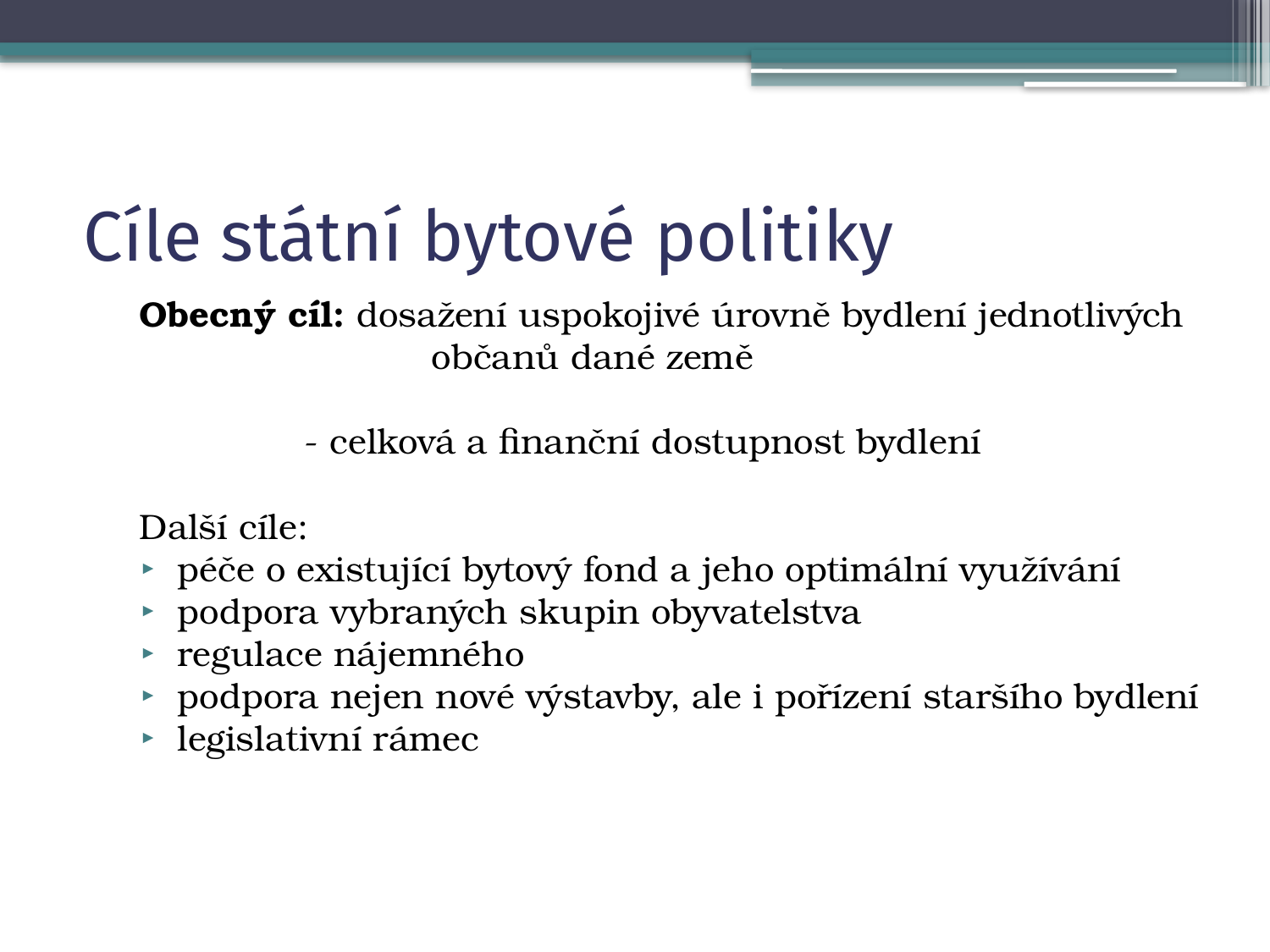

9
# Cíle státní bytové politiky
Obecný cíl: dosažení uspokojivé úrovně bydlení jednotlivých 		občanů dané země

		- celková a finanční dostupnost bydlení

Další cíle:
péče o existující bytový fond a jeho optimální využívání
podpora vybraných skupin obyvatelstva
regulace nájemného
podpora nejen nové výstavby, ale i pořízení staršího bydlení
legislativní rámec